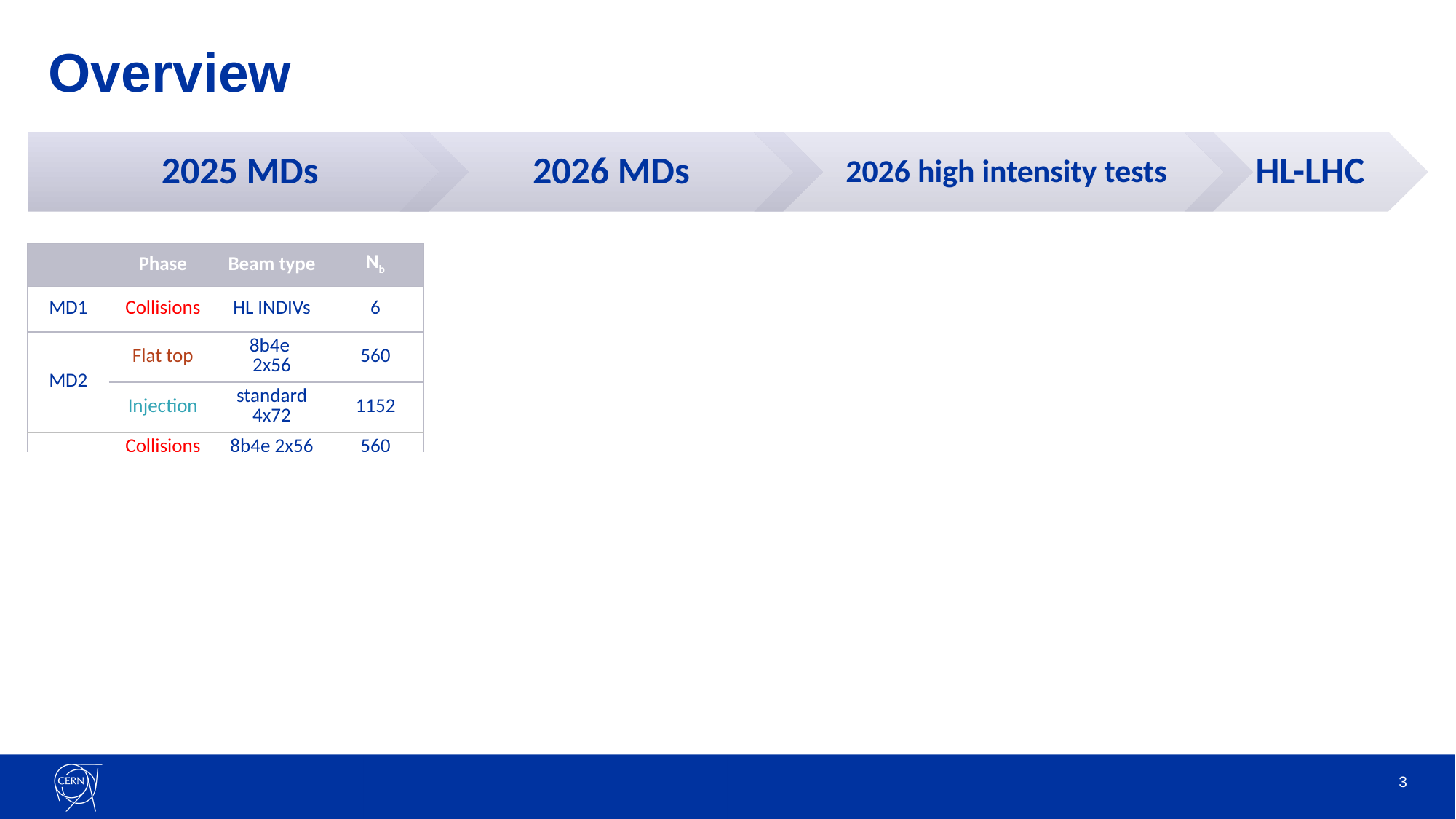

# Overview
2025 MDs
2026 MDs
2026 high intensity tests
HL-LHC
|  | Phase | Beam type | Nb |
| --- | --- | --- | --- |
| MD1 | Collisions | HL INDIVs | 6 |
| MD2 | Flat top | 8b4e 2x56 | 560 |
|  | Injection | standard 4x72 | 1152 |
| Goals for MD3-4 | Collisions | 8b4e 2x56 | 560 |
|  | Ramp 500 GeV | standard 1x72 | 300 |
|  | Ramp 500 GeV | BCMS 2x36 | 300 |
|  | 3 TeV | HL INDIVs | 6 |

3